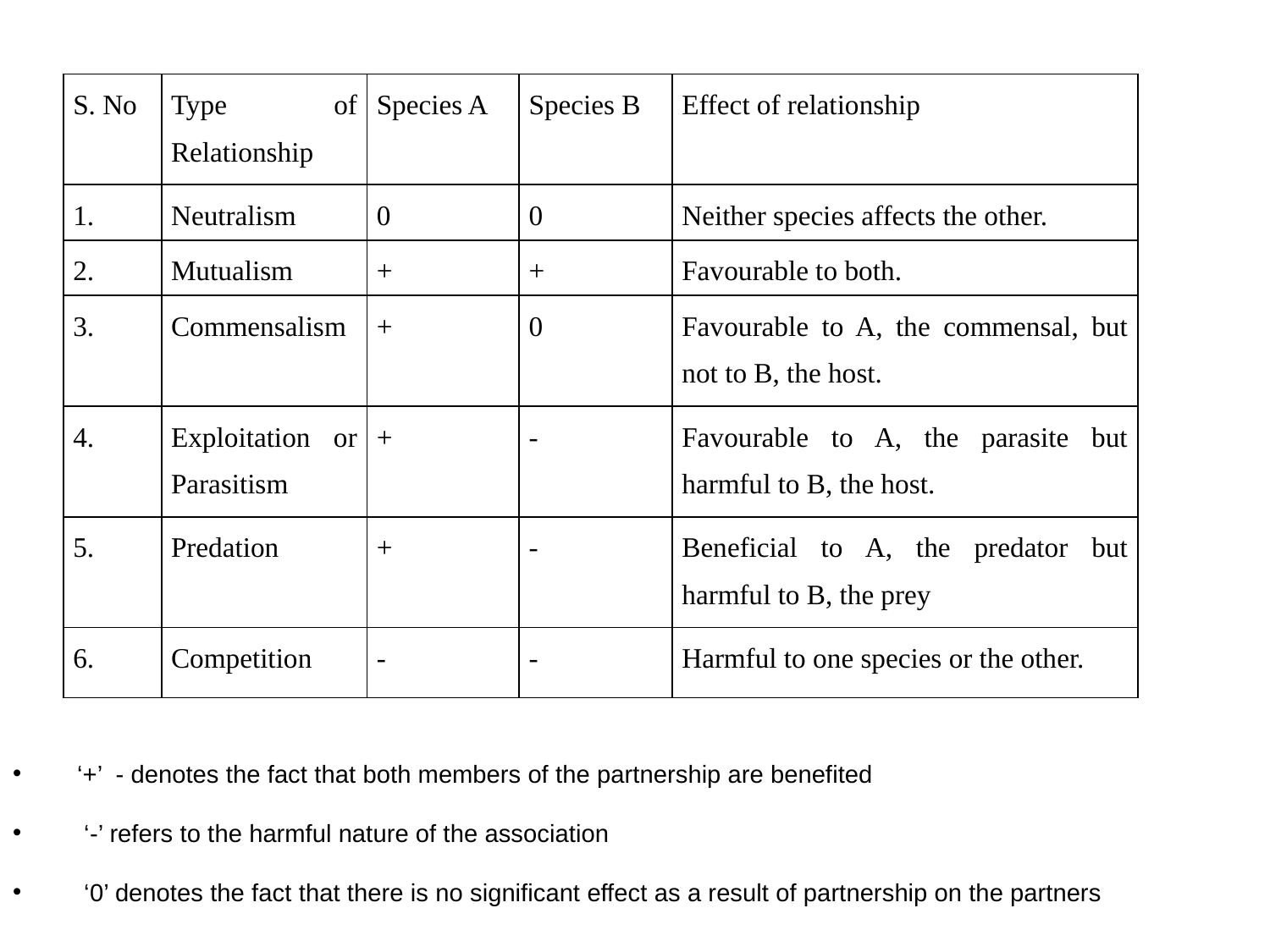

| S. No | Type of Relationship | Species A | Species B | Effect of relationship |
| --- | --- | --- | --- | --- |
| 1. | Neutralism | 0 | 0 | Neither species affects the other. |
| 2. | Mutualism | + | + | Favourable to both. |
| 3. | Commensalism | + | 0 | Favourable to A, the commensal, but not to B, the host. |
| 4. | Exploitation or Parasitism | + | - | Favourable to A, the parasite but harmful to B, the host. |
| 5. | Predation | + | - | Beneficial to A, the predator but harmful to B, the prey |
| 6. | Competition | - | - | Harmful to one species or the other. |
        ‘+’  - denotes the fact that both members of the partnership are benefited

         ‘-’ refers to the harmful nature of the association

         ‘0’ denotes the fact that there is no significant effect as a result of partnership on the partners